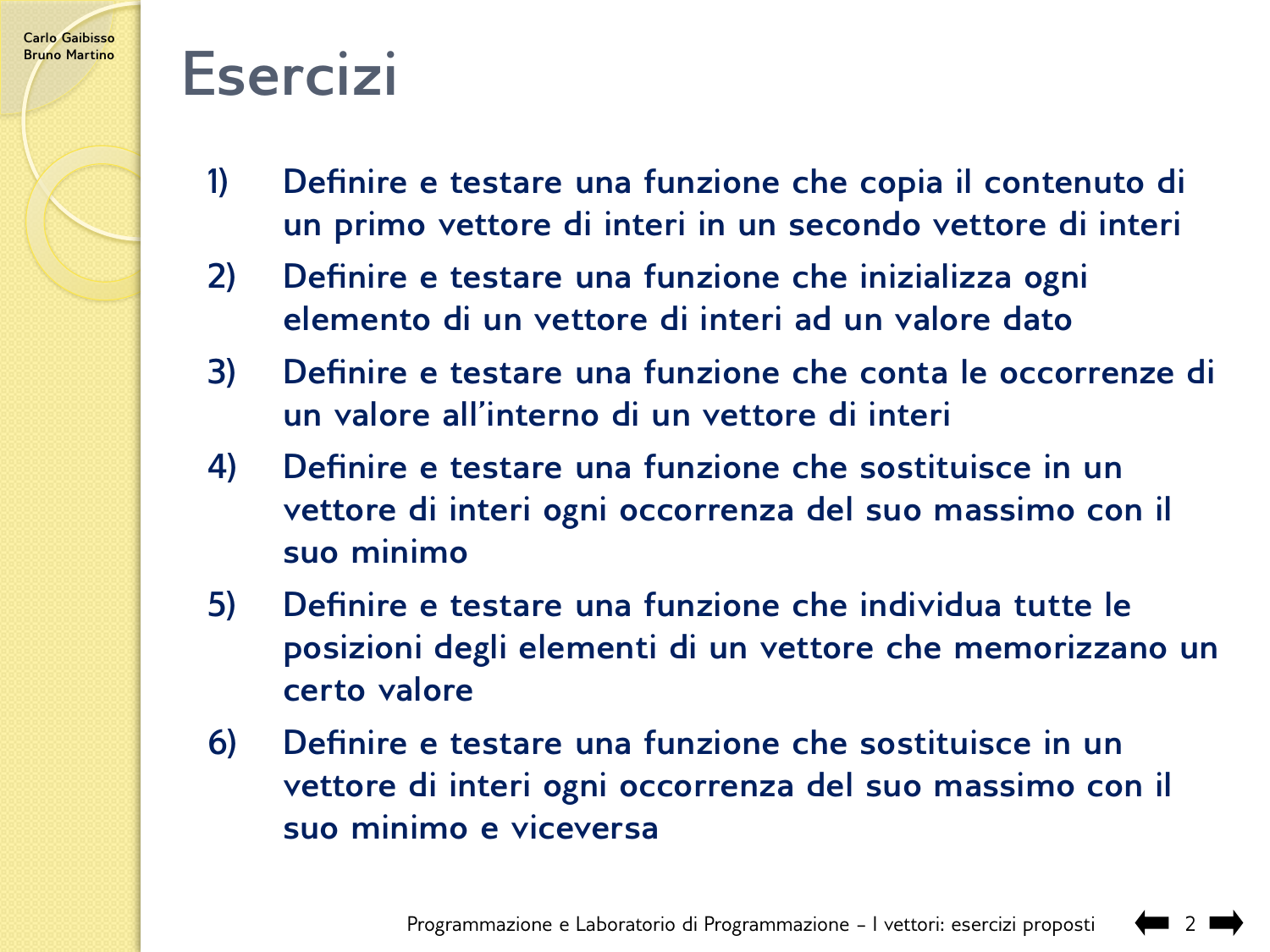

# Esercizi
1)	Definire e testare una funzione che copia il contenuto di un primo vettore di interi in un secondo vettore di interi
Definire e testare una funzione che inizializza ogni elemento di un vettore di interi ad un valore dato
Definire e testare una funzione che conta le occorrenze di un valore all’interno di un vettore di interi
Definire e testare una funzione che sostituisce in un vettore di interi ogni occorrenza del suo massimo con il suo minimo
Definire e testare una funzione che individua tutte le posizioni degli elementi di un vettore che memorizzano un certo valore
Definire e testare una funzione che sostituisce in un vettore di interi ogni occorrenza del suo massimo con il suo minimo e viceversa
Programmazione e Laboratorio di Programmazione – I vettori: esercizi proposti
2